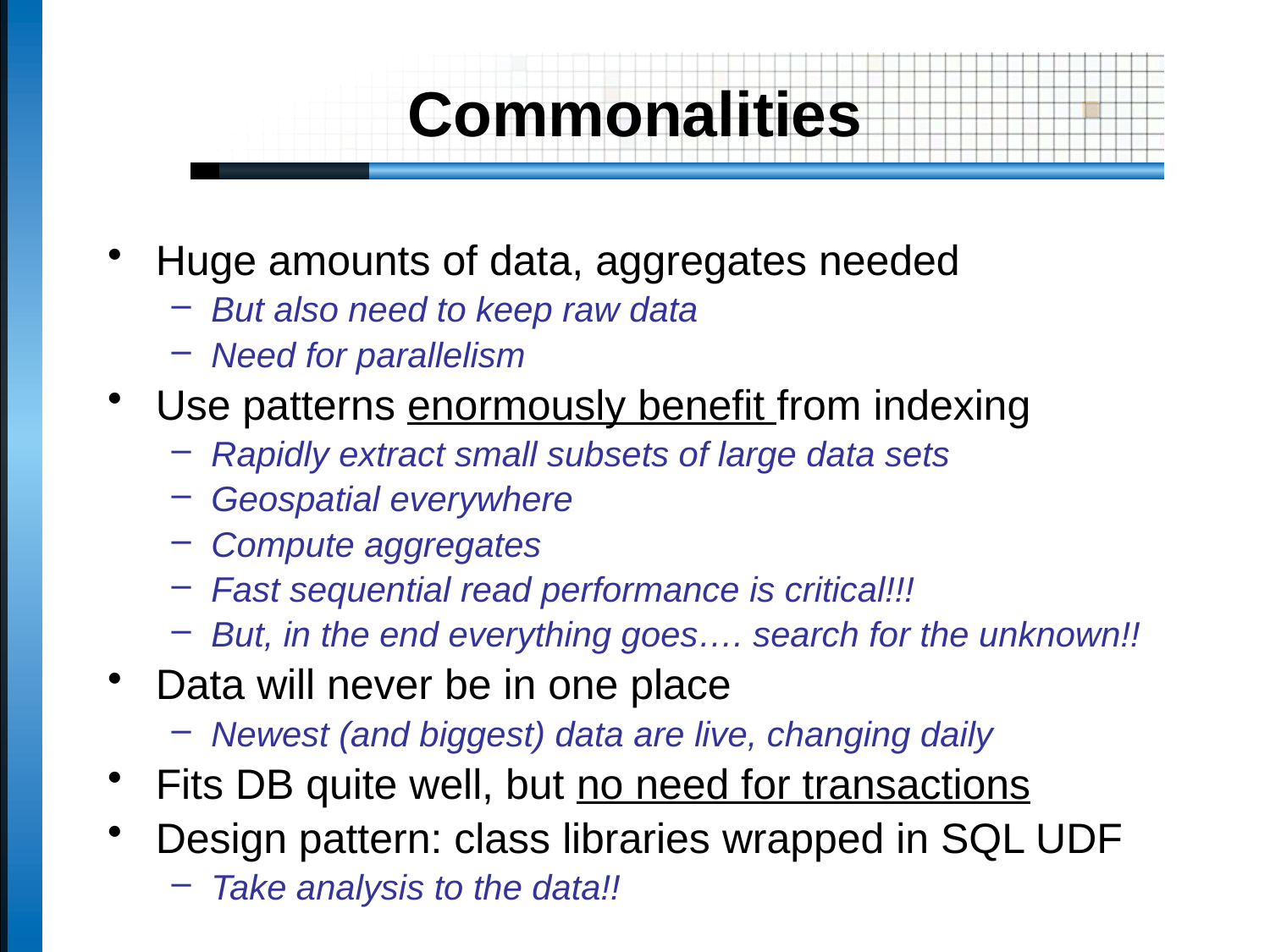

# Commonalities
Huge amounts of data, aggregates needed
But also need to keep raw data
Need for parallelism
Use patterns enormously benefit from indexing
Rapidly extract small subsets of large data sets
Geospatial everywhere
Compute aggregates
Fast sequential read performance is critical!!!
But, in the end everything goes…. search for the unknown!!
Data will never be in one place
Newest (and biggest) data are live, changing daily
Fits DB quite well, but no need for transactions
Design pattern: class libraries wrapped in SQL UDF
Take analysis to the data!!